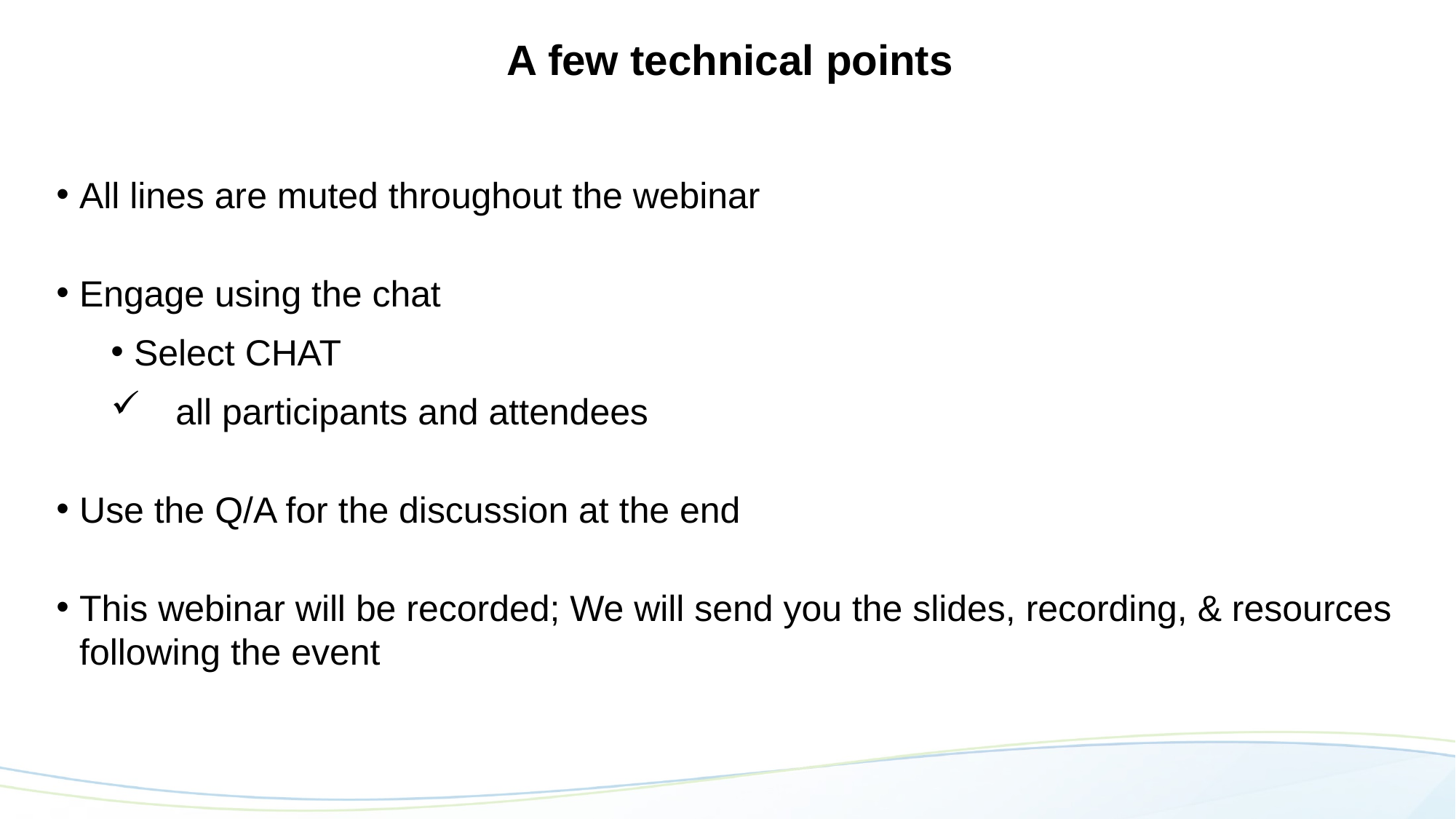

# A few technical points
All lines are muted throughout the webinar

Engage using the chat
Select CHAT
 all participants and attendees

Use the Q/A for the discussion at the end

This webinar will be recorded; We will send you the slides, recording, & resources following the event